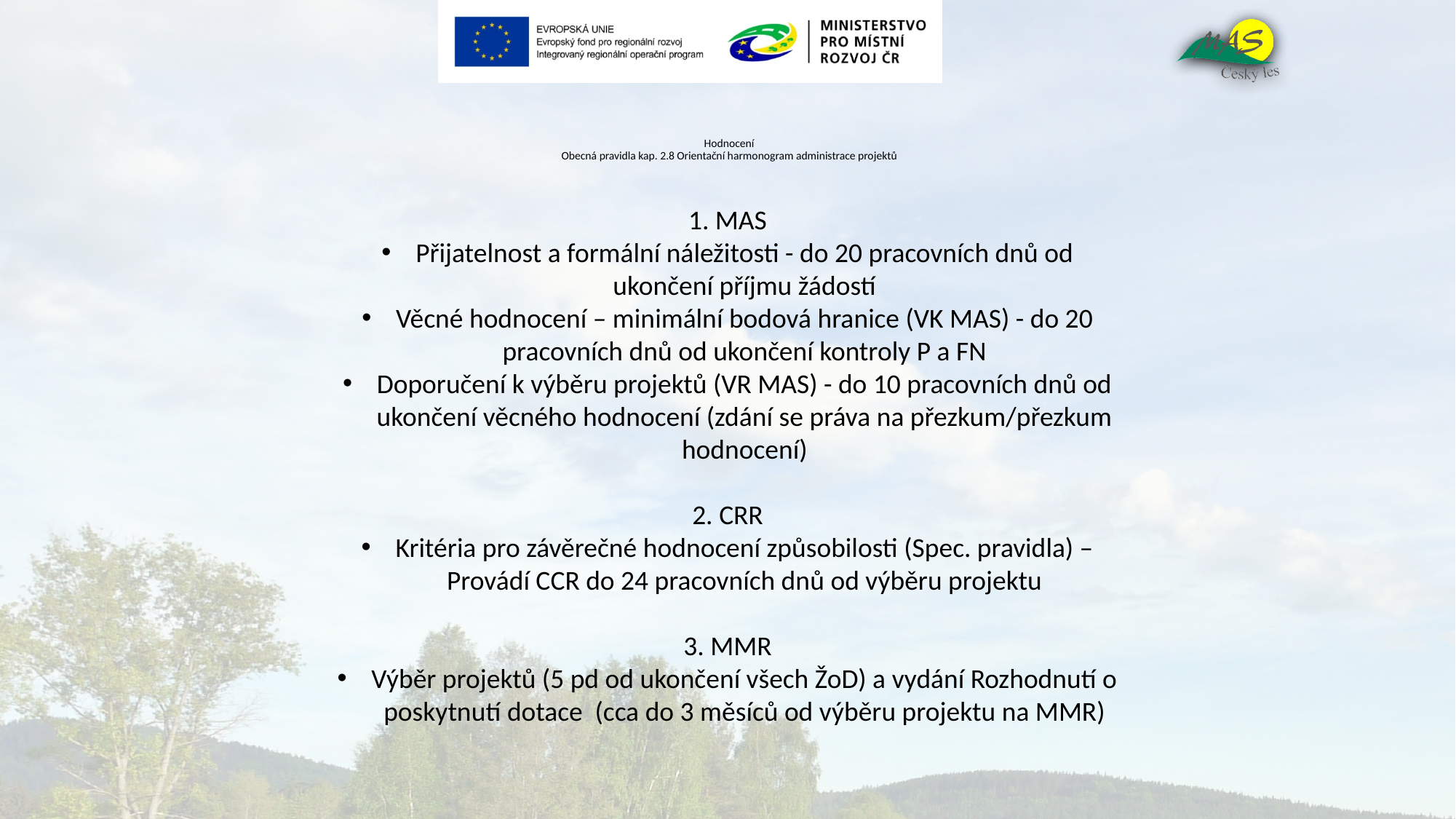

# Hodnocení Obecná pravidla kap. 2.8 Orientační harmonogram administrace projektů
1. MAS
Přijatelnost a formální náležitosti - do 20 pracovních dnů od ukončení příjmu žádostí
Věcné hodnocení – minimální bodová hranice (VK MAS) - do 20 pracovních dnů od ukončení kontroly P a FN
Doporučení k výběru projektů (VR MAS) - do 10 pracovních dnů od ukončení věcného hodnocení (zdání se práva na přezkum/přezkum hodnocení)

2. CRR
Kritéria pro závěrečné hodnocení způsobilosti (Spec. pravidla) – Provádí CCR do 24 pracovních dnů od výběru projektu

3. MMR
Výběr projektů (5 pd od ukončení všech ŽoD) a vydání Rozhodnutí o poskytnutí dotace  (cca do 3 měsíců od výběru projektu na MMR)